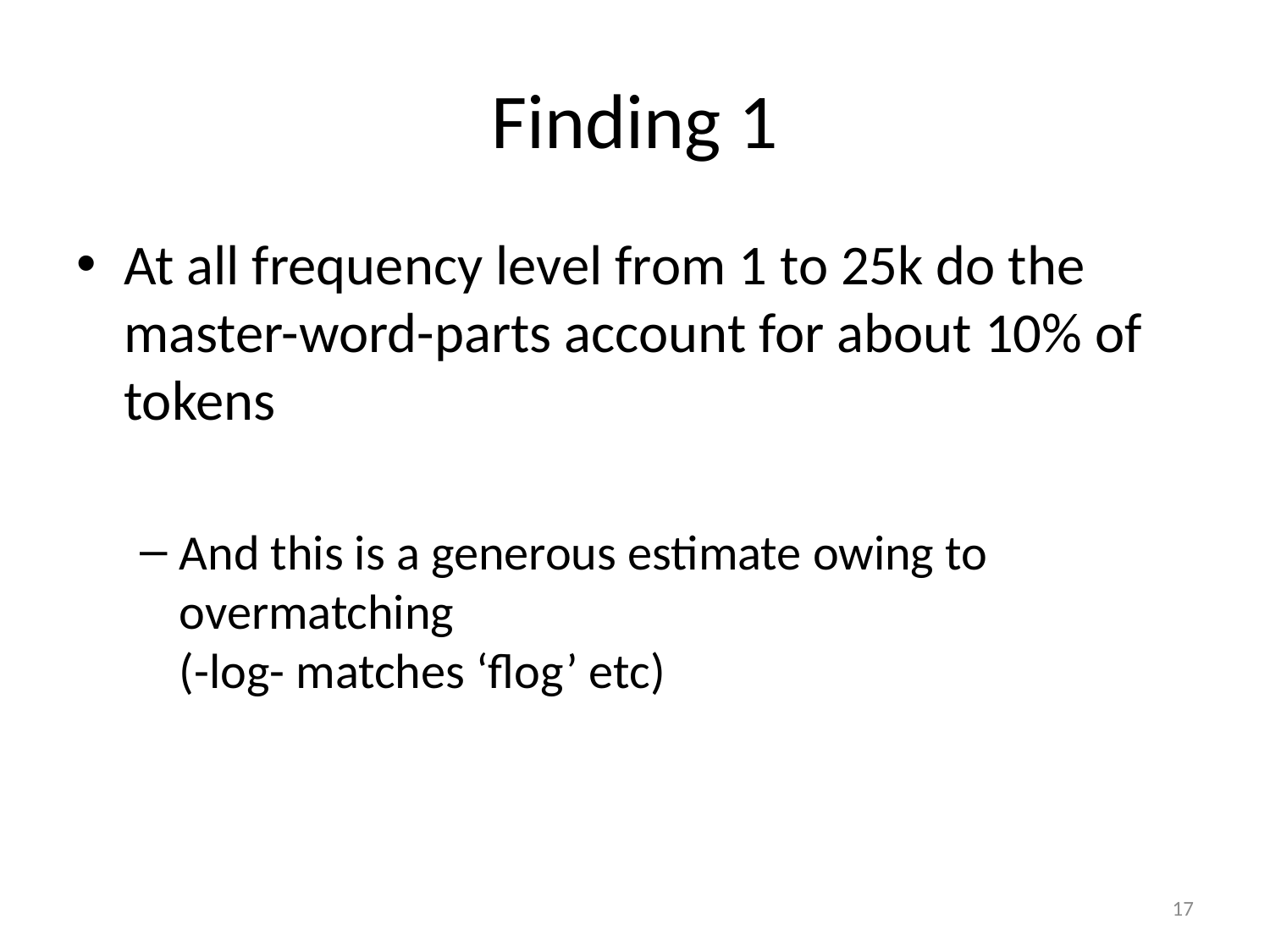

# Finding 1
At all frequency level from 1 to 25k do the master-word-parts account for about 10% of tokens

And this is a generous estimate owing to overmatching
(-log- matches ‘flog’ etc)
17